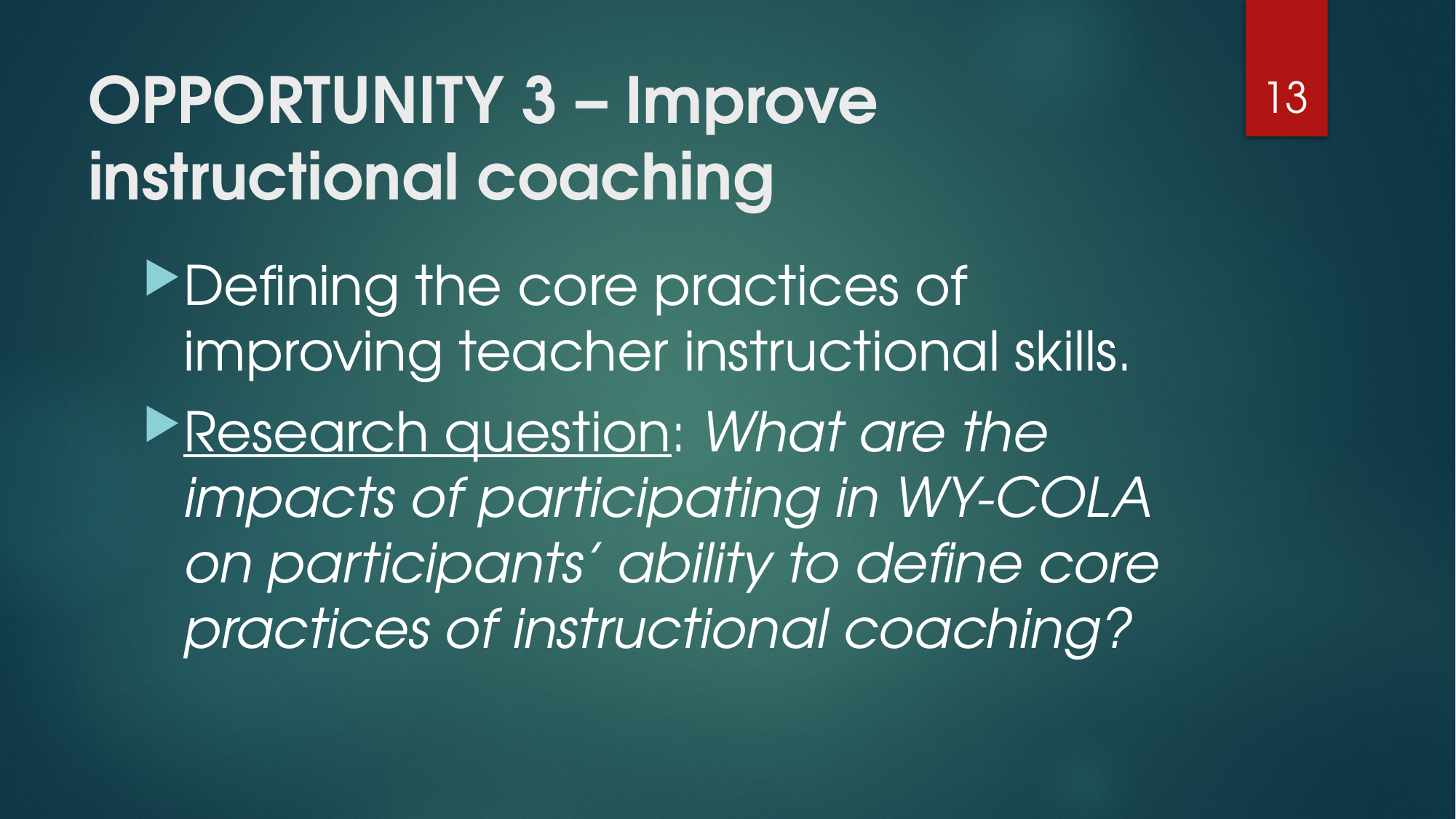

13
# OPPORTUNITY 3 – Improve instructional coaching
Defining the core practices of improving teacher instructional skills.
Research question: What are the impacts of participating in WY-COLA on participants’ ability to define core practices of instructional coaching?